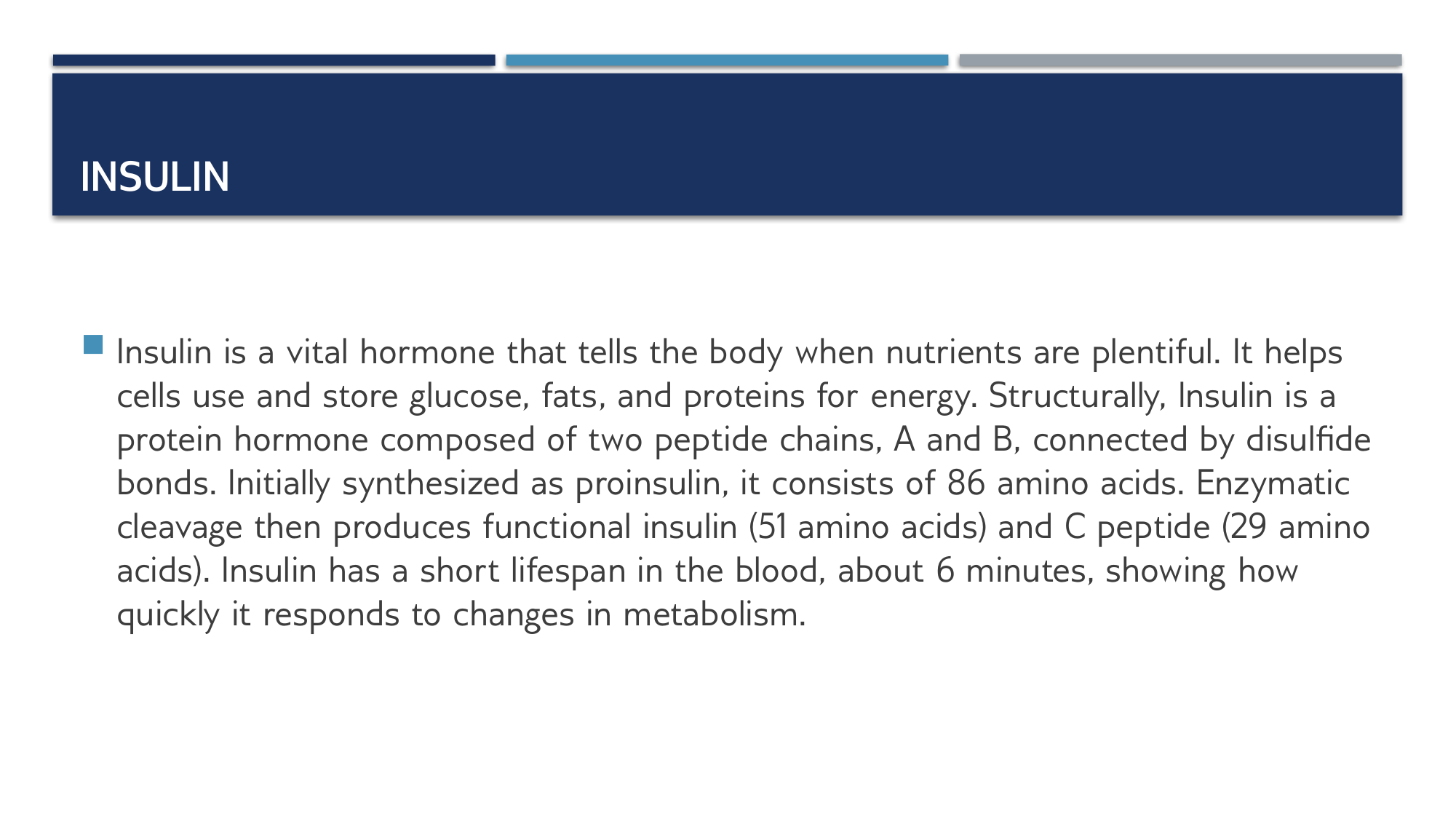

# Insulin
Insulin is a vital hormone that tells the body when nutrients are plentiful. It helps cells use and store glucose, fats, and proteins for energy. Structurally, Insulin is a protein hormone composed of two peptide chains, A and B, connected by disulfide bonds. Initially synthesized as proinsulin, it consists of 86 amino acids. Enzymatic cleavage then produces functional insulin (51 amino acids) and C peptide (29 amino acids). Insulin has a short lifespan in the blood, about 6 minutes, showing how quickly it responds to changes in metabolism.